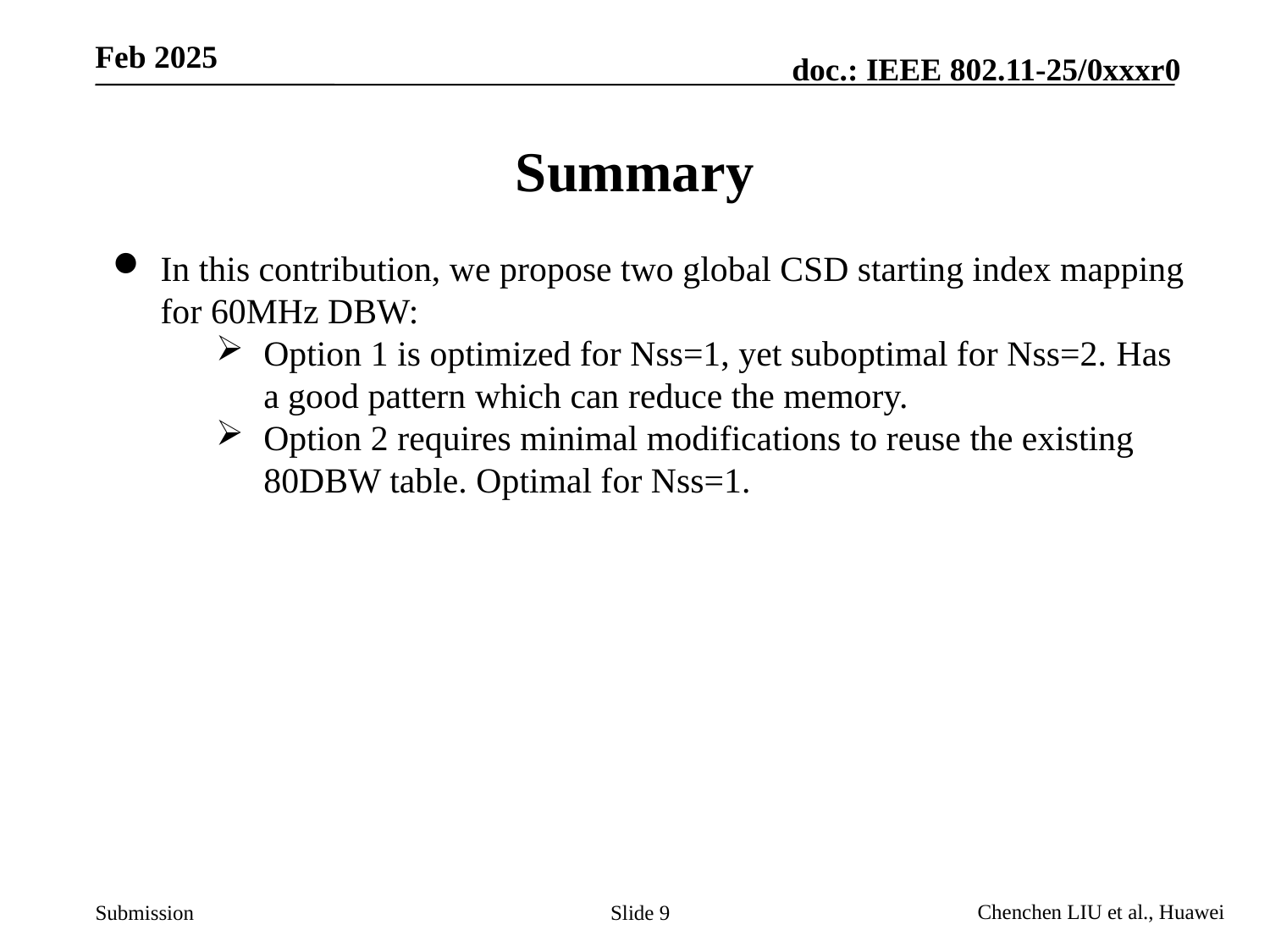

# Summary
In this contribution, we propose two global CSD starting index mapping for 60MHz DBW:
Option 1 is optimized for Nss=1, yet suboptimal for Nss=2. Has a good pattern which can reduce the memory.
Option 2 requires minimal modifications to reuse the existing 80DBW table. Optimal for Nss=1.
Slide 9